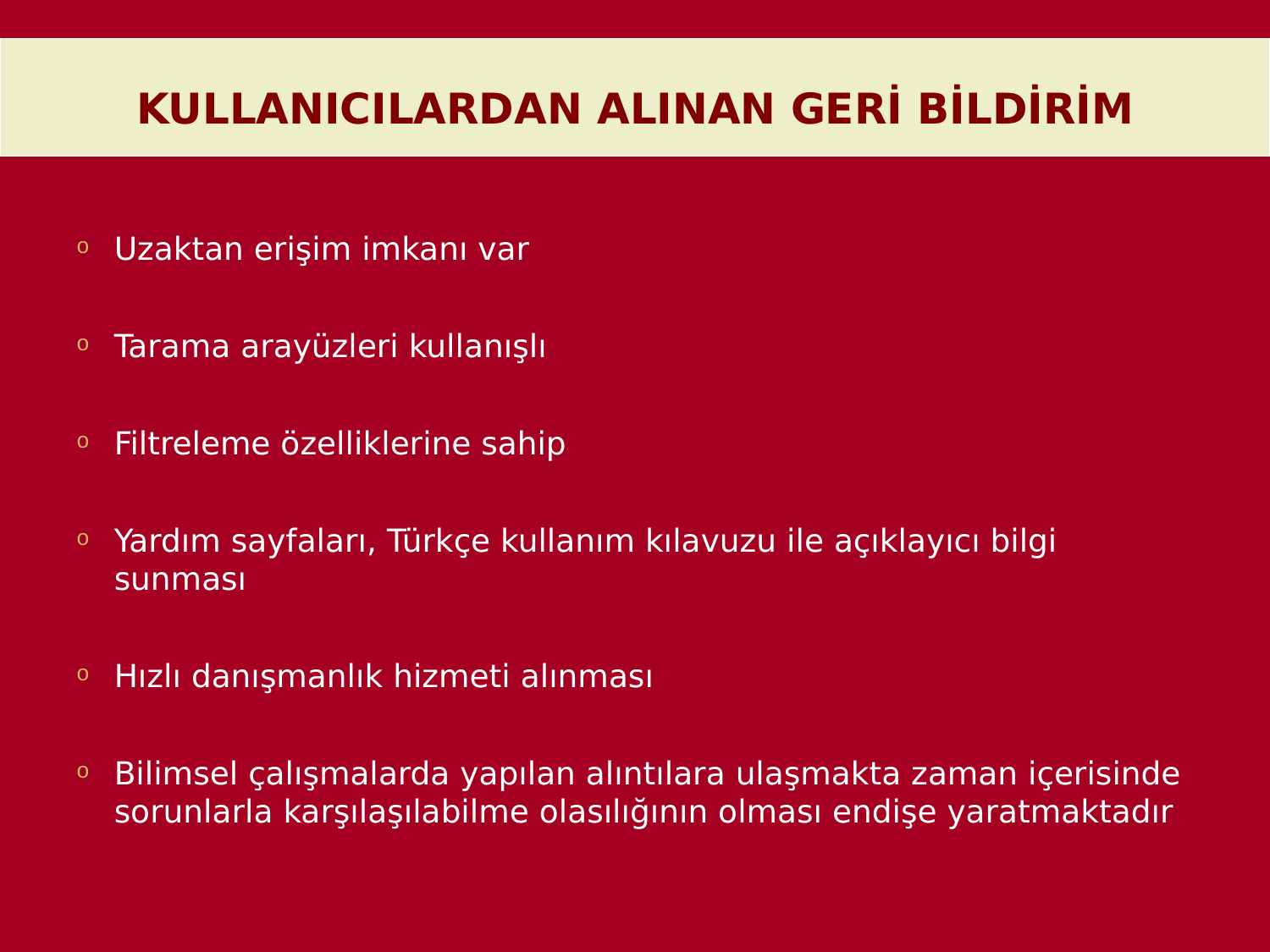

# KULLANICILARDAN ALINAN GERİ BİLDİRİM
Uzaktan erişim imkanı var

Tarama arayüzleri kullanışlı

Filtreleme özelliklerine sahip

Yardım sayfaları, Türkçe kullanım kılavuzu ile açıklayıcı bilgi sunması

Hızlı danışmanlık hizmeti alınması

Bilimsel çalışmalarda yapılan alıntılara ulaşmakta zaman içerisinde sorunlarla karşılaşılabilme olasılığının olması endişe yaratmaktadır